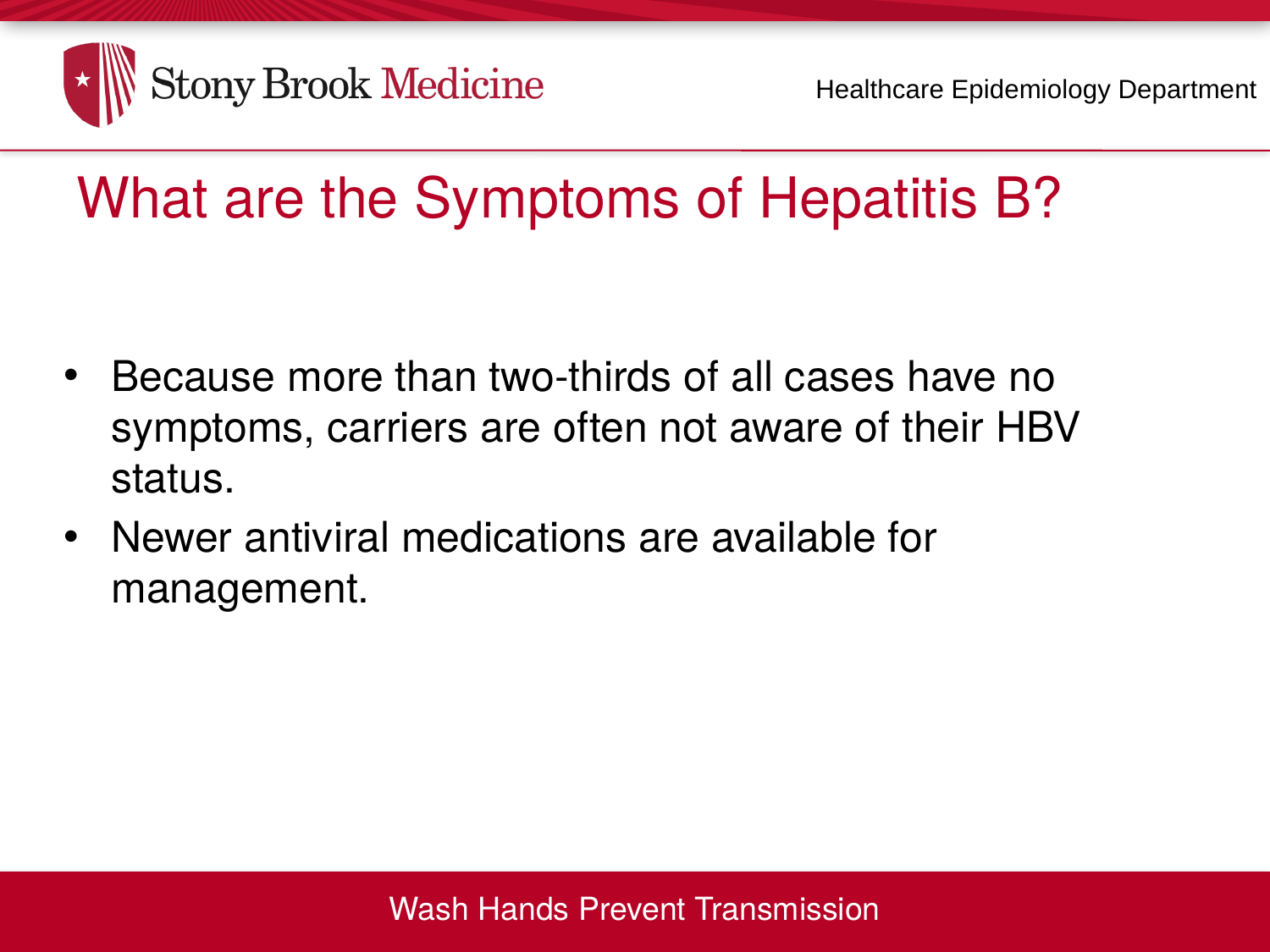

Healthcare Epidemiology Department
What are the Symptoms of Hepatitis B?
What are the Symptoms of Hepatitis B?
Because more than two-thirds of all cases have no symptoms, carriers are often not aware of their HBV status.
Newer antiviral medications are available for management.
Wash Hands Prevent Transmission